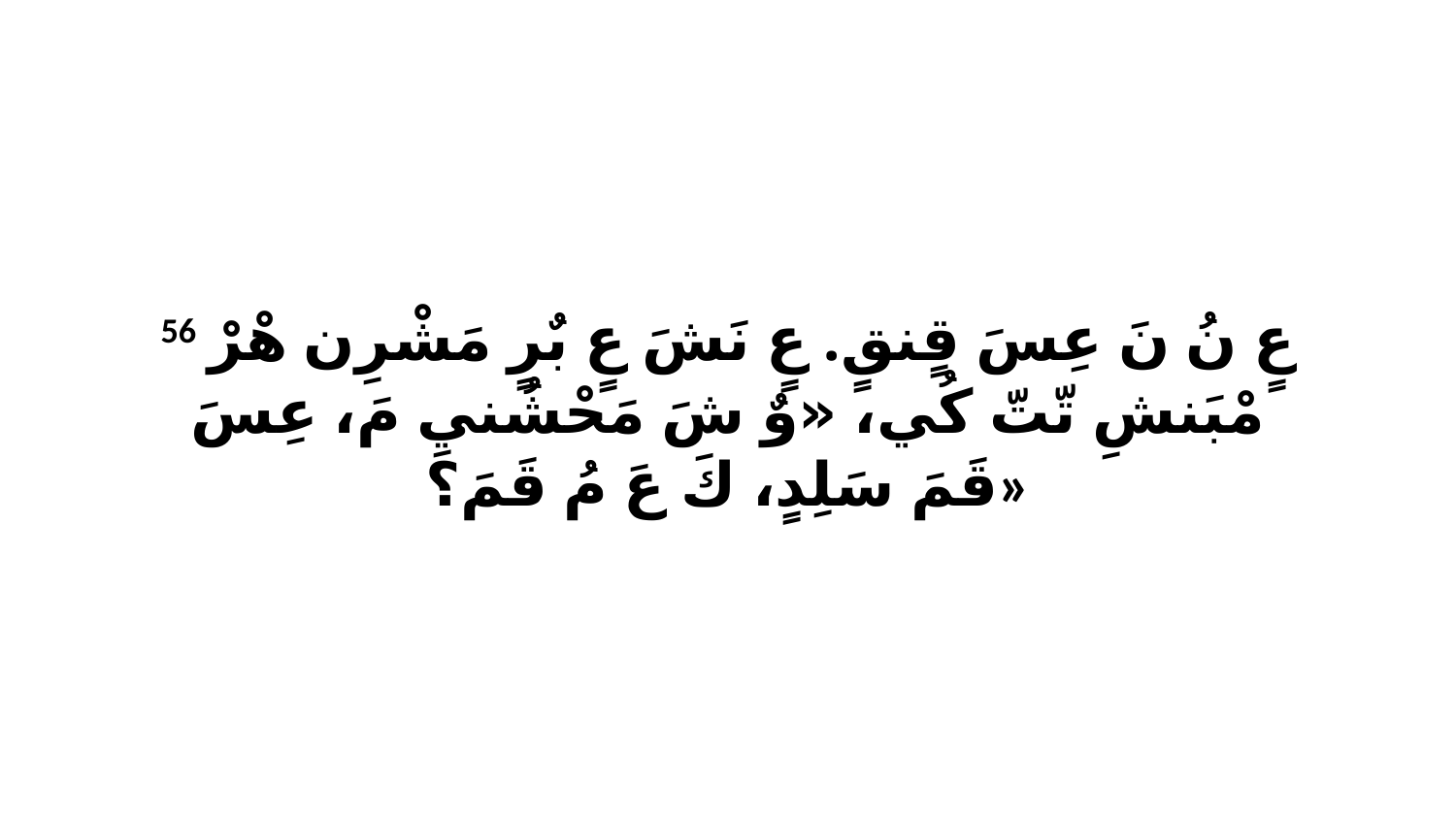

56 عٍ نُ نَ عِسَ قٍنقٍ. عٍ نَشَ عٍ بٌرٍ مَشْرِن هْرْ مْبَنشِ تّتّ كُي، «وٌ شَ مَحْشُنيِ مَ، عِسَ قَمَ سَلِدٍ، كَ عَ مُ قَمَ؟»